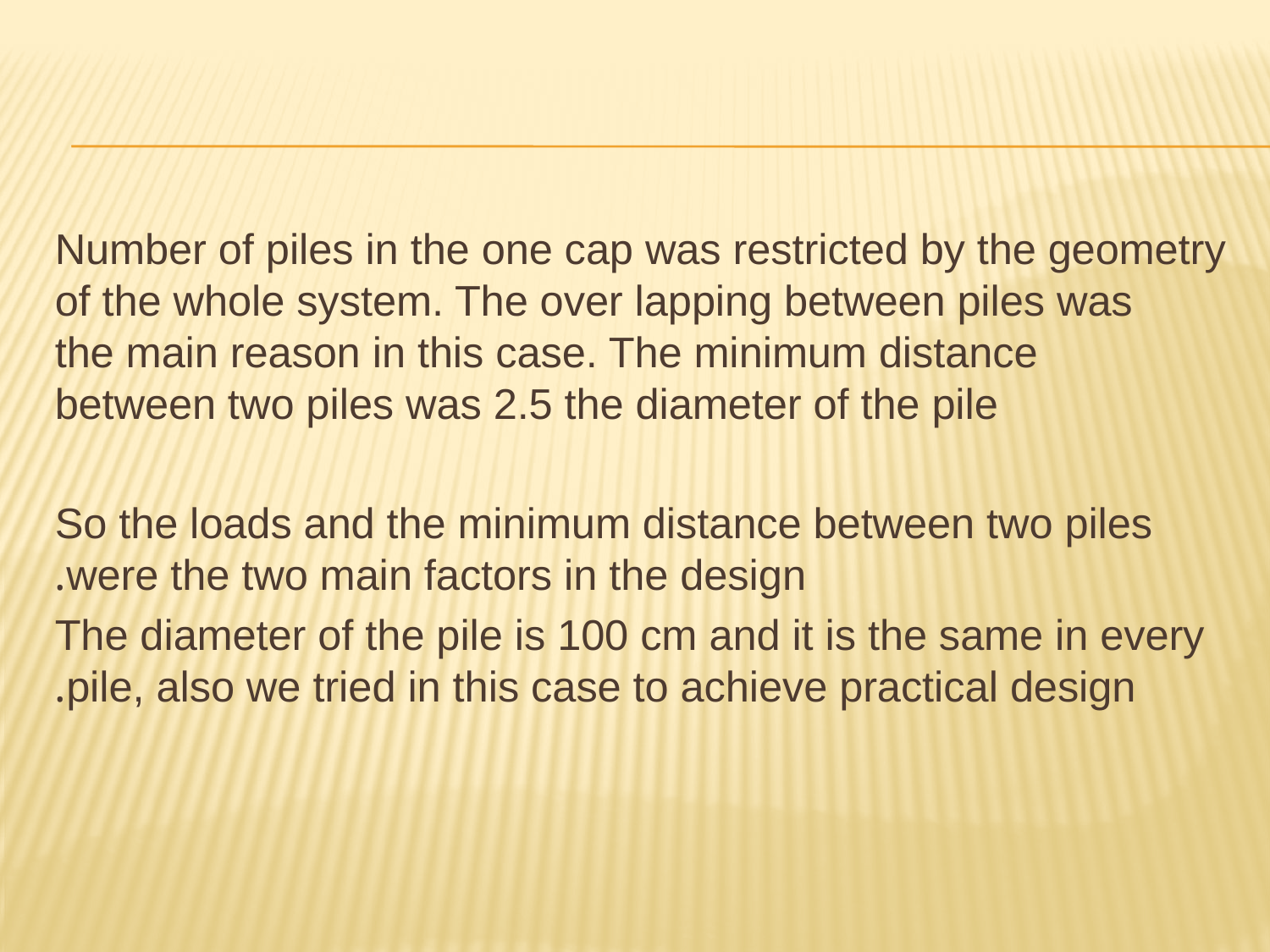

Number of piles in the one cap was restricted by the geometry of the whole system. The over lapping between piles was the main reason in this case. The minimum distance between two piles was 2.5 the diameter of the pile

So the loads and the minimum distance between two piles were the two main factors in the design.
The diameter of the pile is 100 cm and it is the same in every pile, also we tried in this case to achieve practical design.